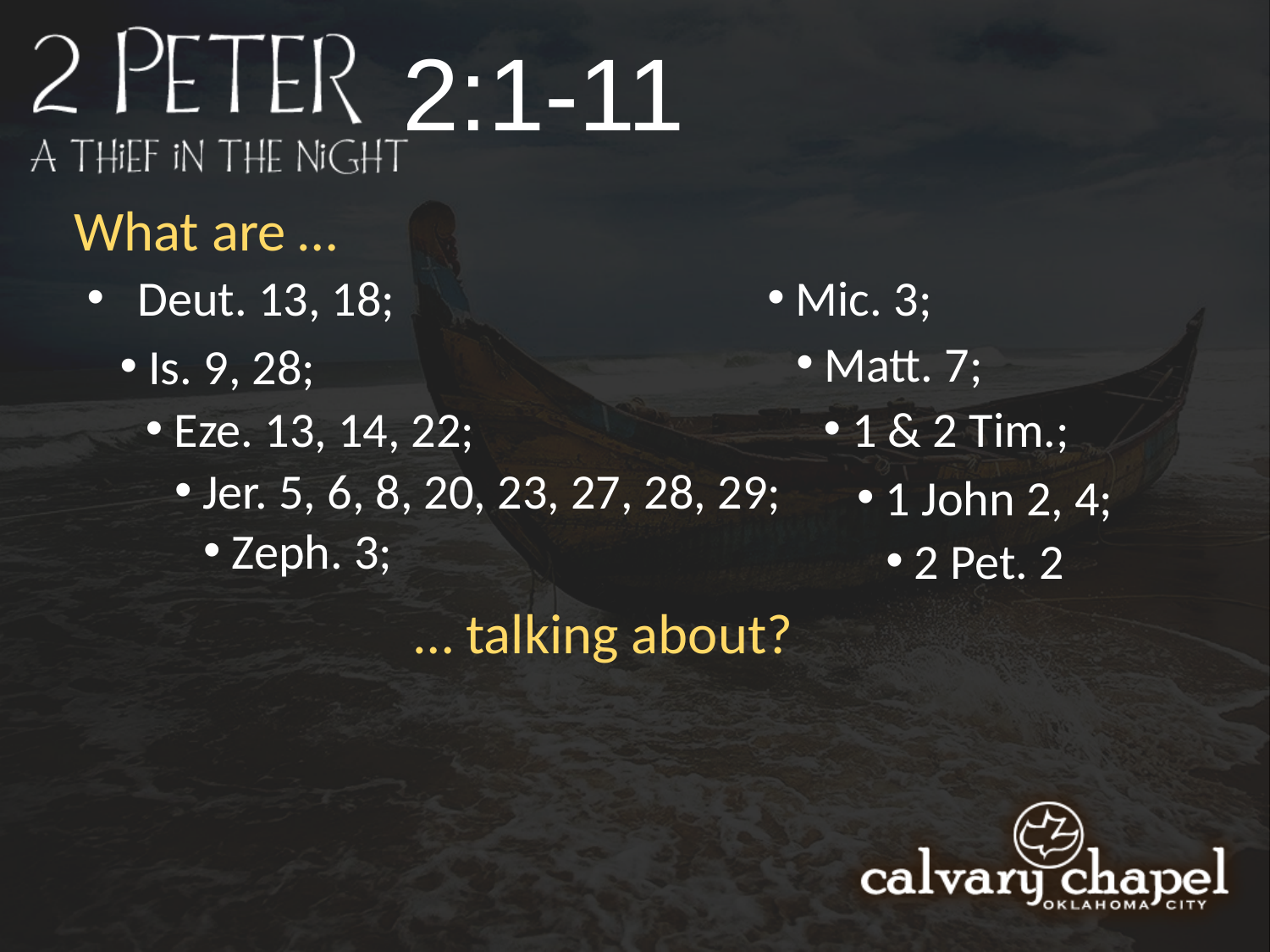

2:1-11
What are …
 Deut. 13, 18;
 Mic. 3;
 Matt. 7;
 Is. 9, 28;
 1 & 2 Tim.;
 Eze. 13, 14, 22;
 Jer. 5, 6, 8, 20, 23, 27, 28, 29;
 1 John 2, 4;
 Zeph. 3;
 2 Pet. 2
… talking about?